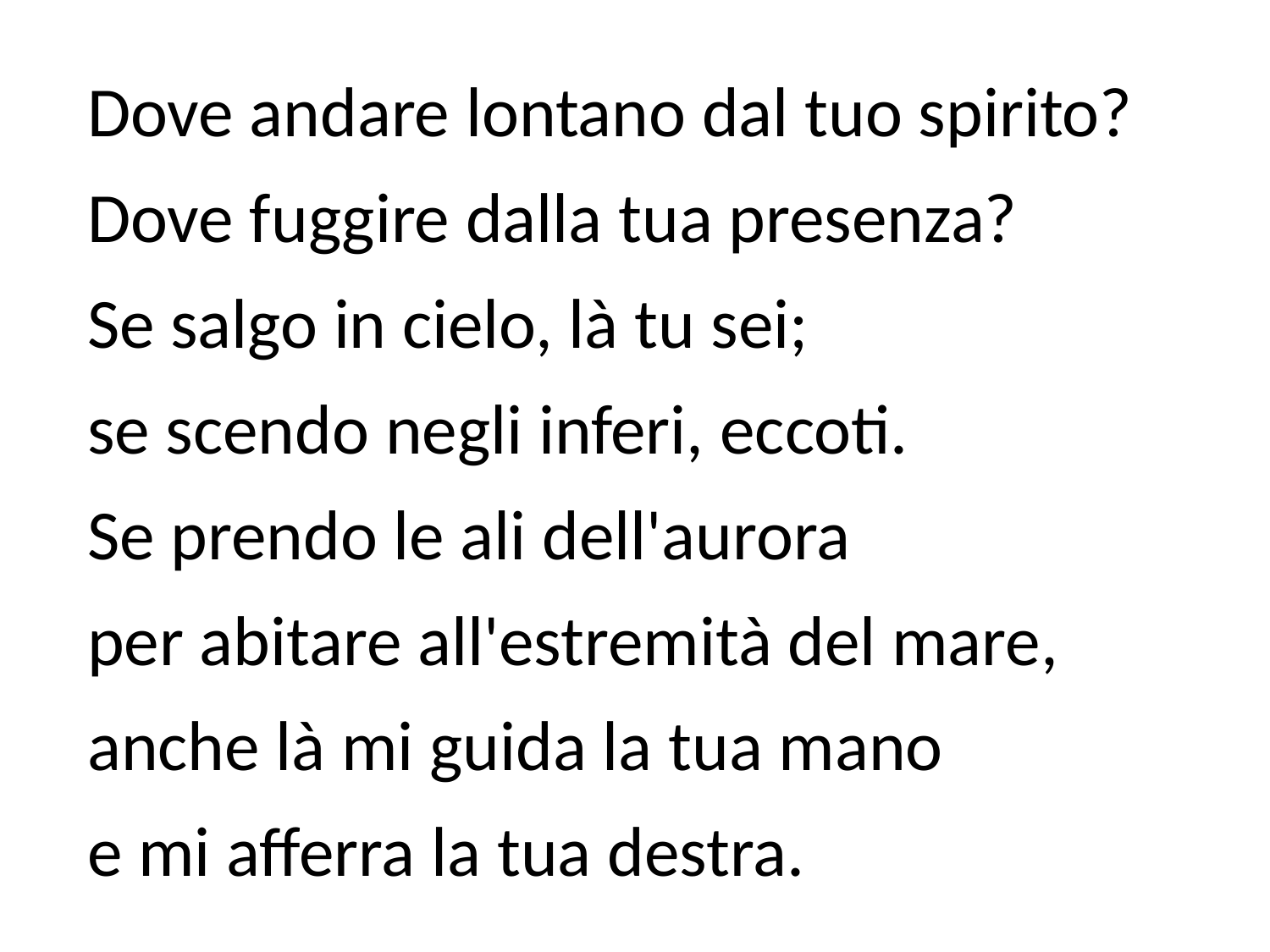

Dove andare lontano dal tuo spirito?
Dove fuggire dalla tua presenza?
Se salgo in cielo, là tu sei;
se scendo negli inferi, eccoti.
Se prendo le ali dell'aurora
per abitare all'estremità del mare,
anche là mi guida la tua mano
e mi afferra la tua destra.